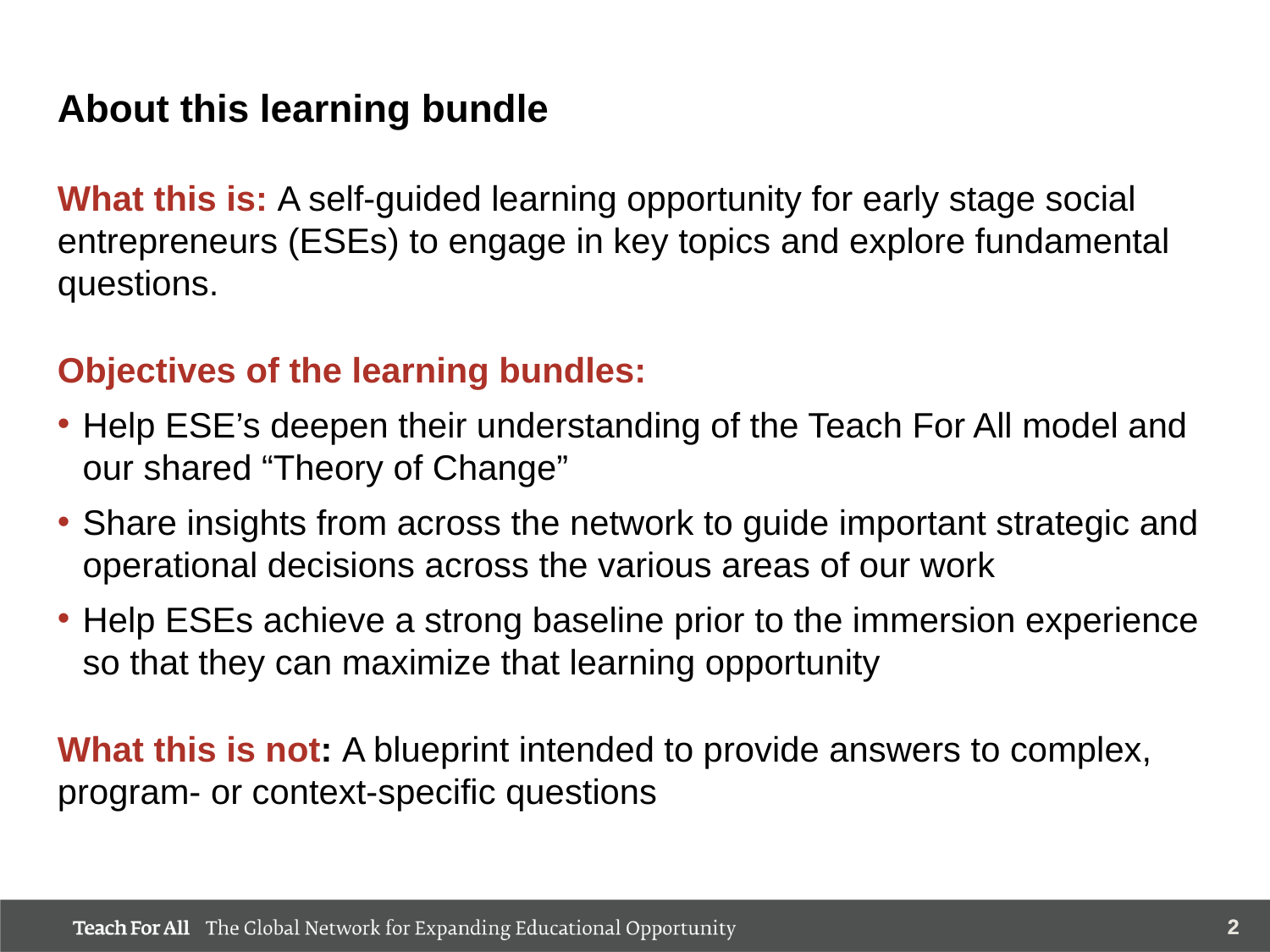

# About this learning bundle
What this is: A self-guided learning opportunity for early stage social entrepreneurs (ESEs) to engage in key topics and explore fundamental questions.

Objectives of the learning bundles:
Help ESE’s deepen their understanding of the Teach For All model and our shared “Theory of Change”
Share insights from across the network to guide important strategic and operational decisions across the various areas of our work
Help ESEs achieve a strong baseline prior to the immersion experience so that they can maximize that learning opportunity

What this is not: A blueprint intended to provide answers to complex, program- or context-specific questions